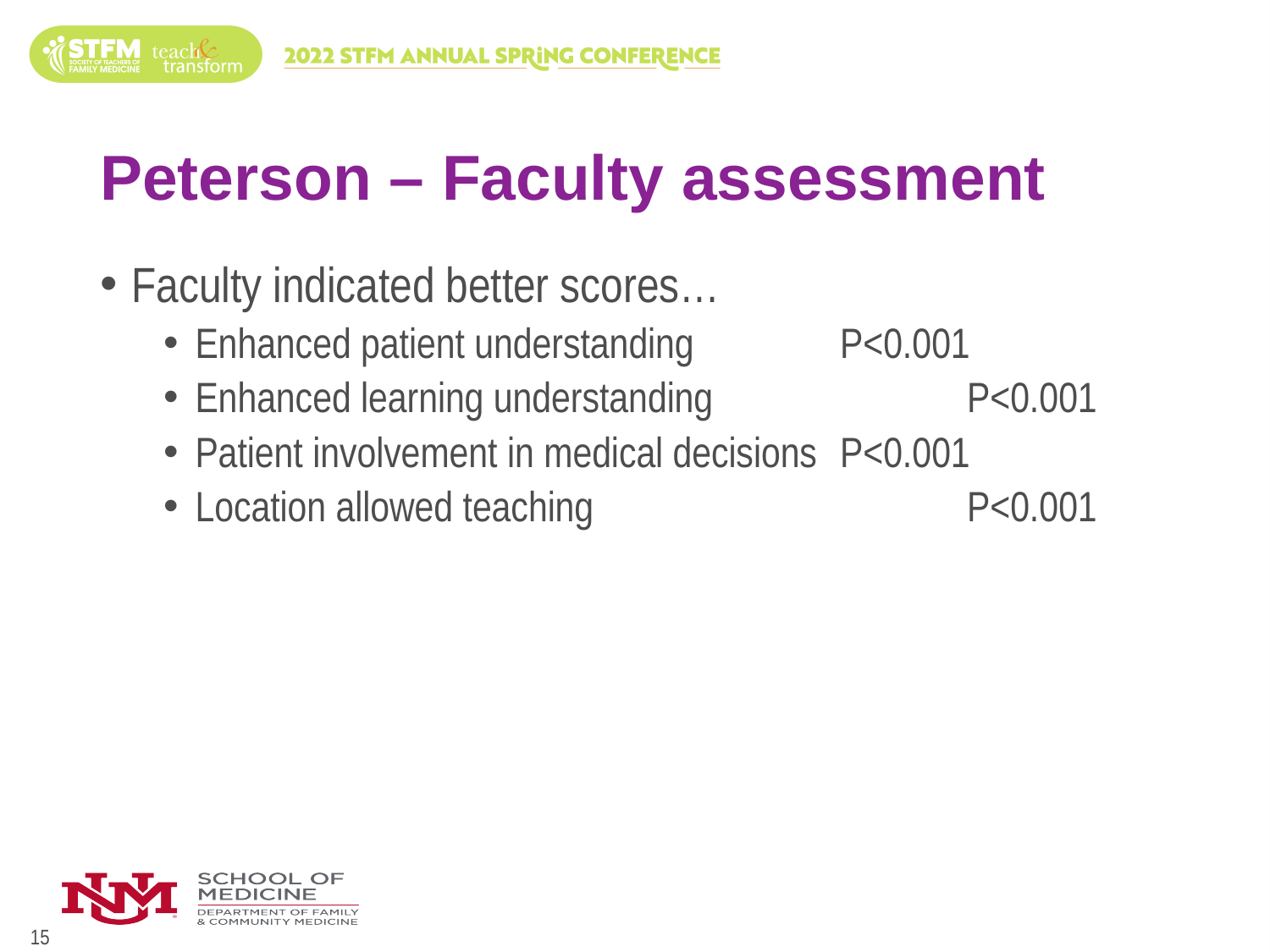

# Peterson – Faculty assessment
Faculty indicated better scores…
Enhanced patient understanding		 P<0.001
Enhanced learning understanding		 P<0.001
Patient involvement in medical decisions	 P<0.001
Location allowed teaching			 P<0.001

15